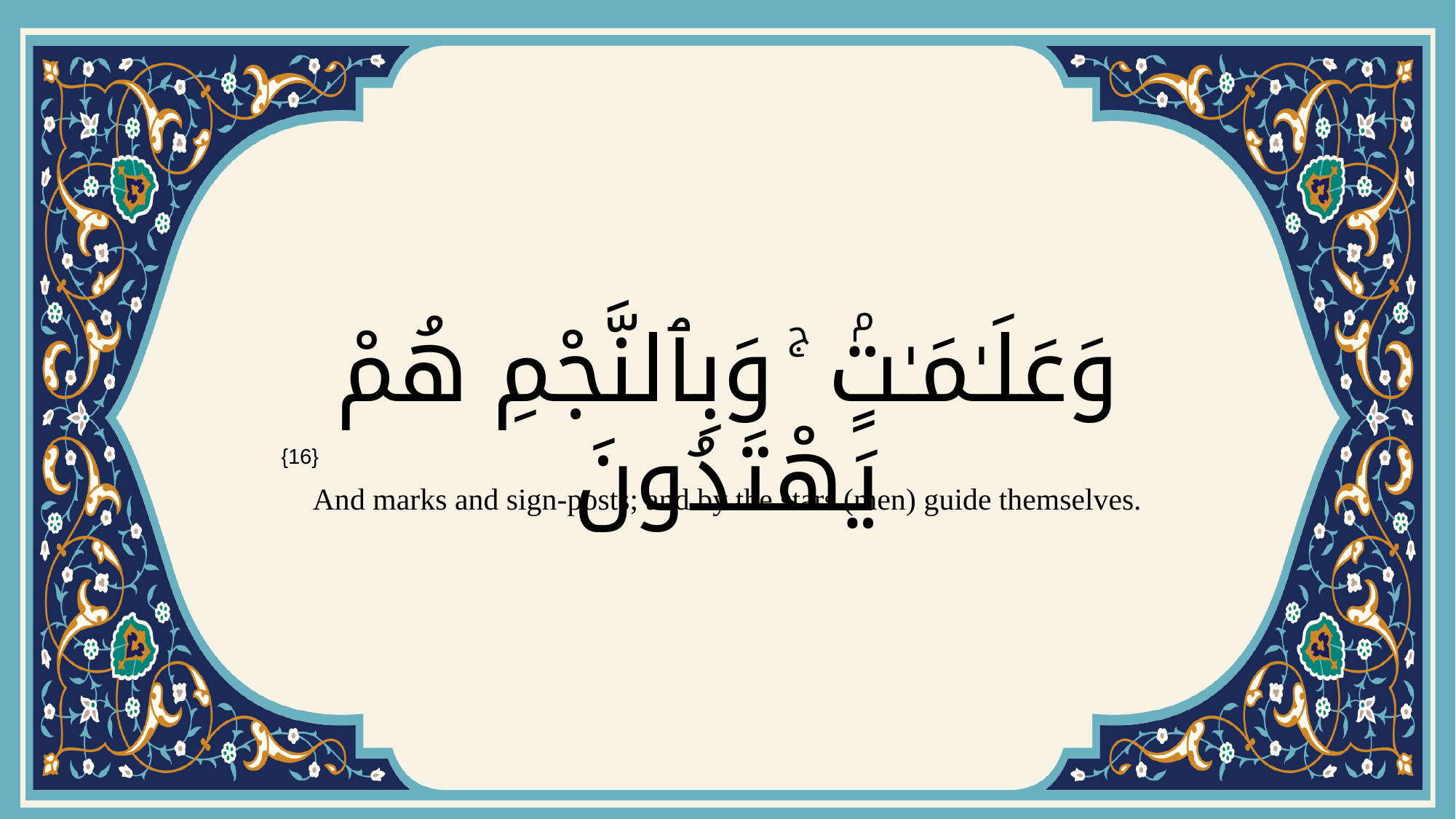

# وَعَلَـٰمَـٰتٍۢ ۚ وَبِٱلنَّجْمِ هُمْ يَهْتَدُونَ
{16}
And marks and sign-posts; and by the stars (men) guide themselves.